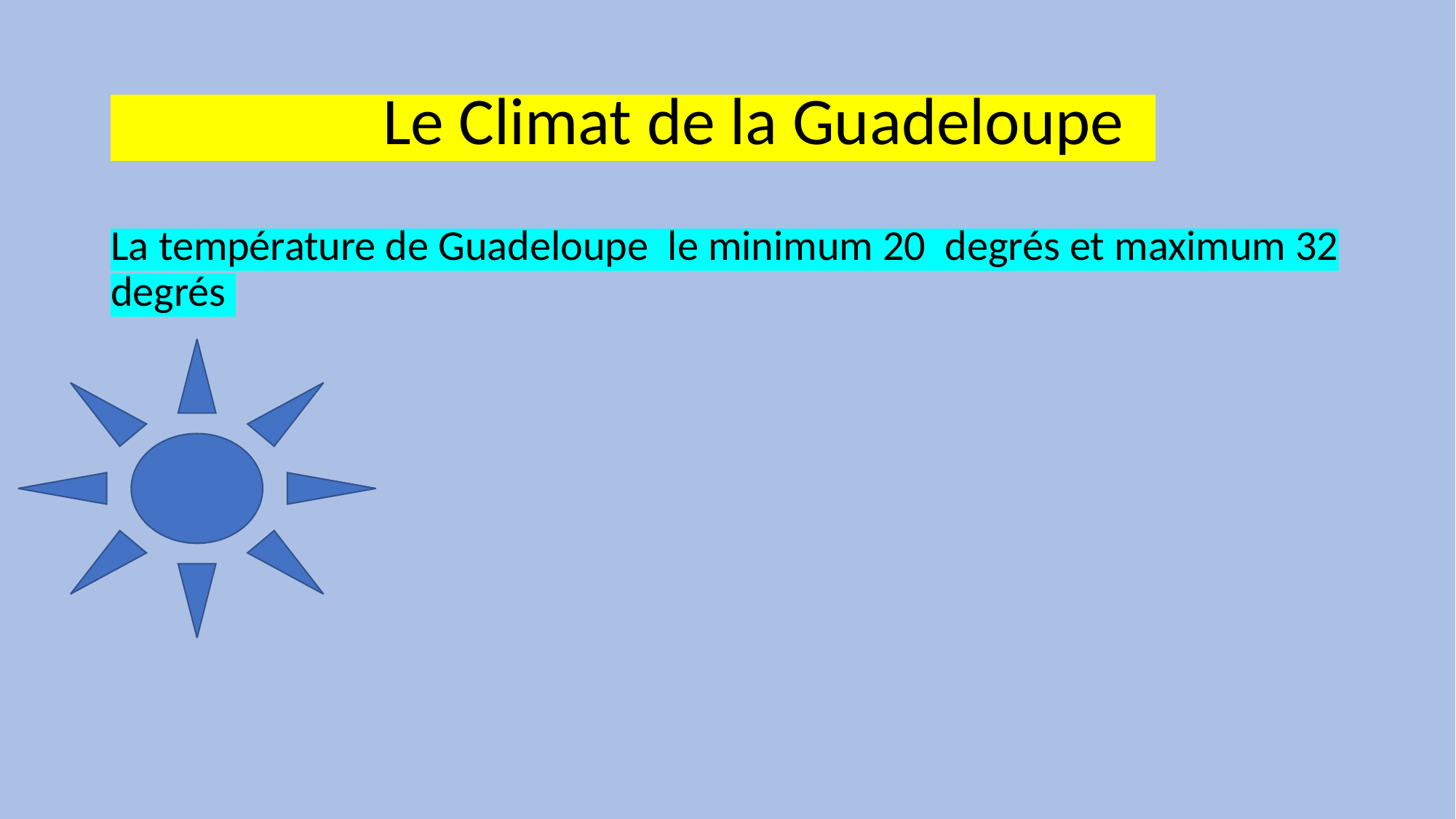

# Le Climat de la Guadeloupe
La température de Guadeloupe  le minimum 20  degrés et maximum 32 degrés